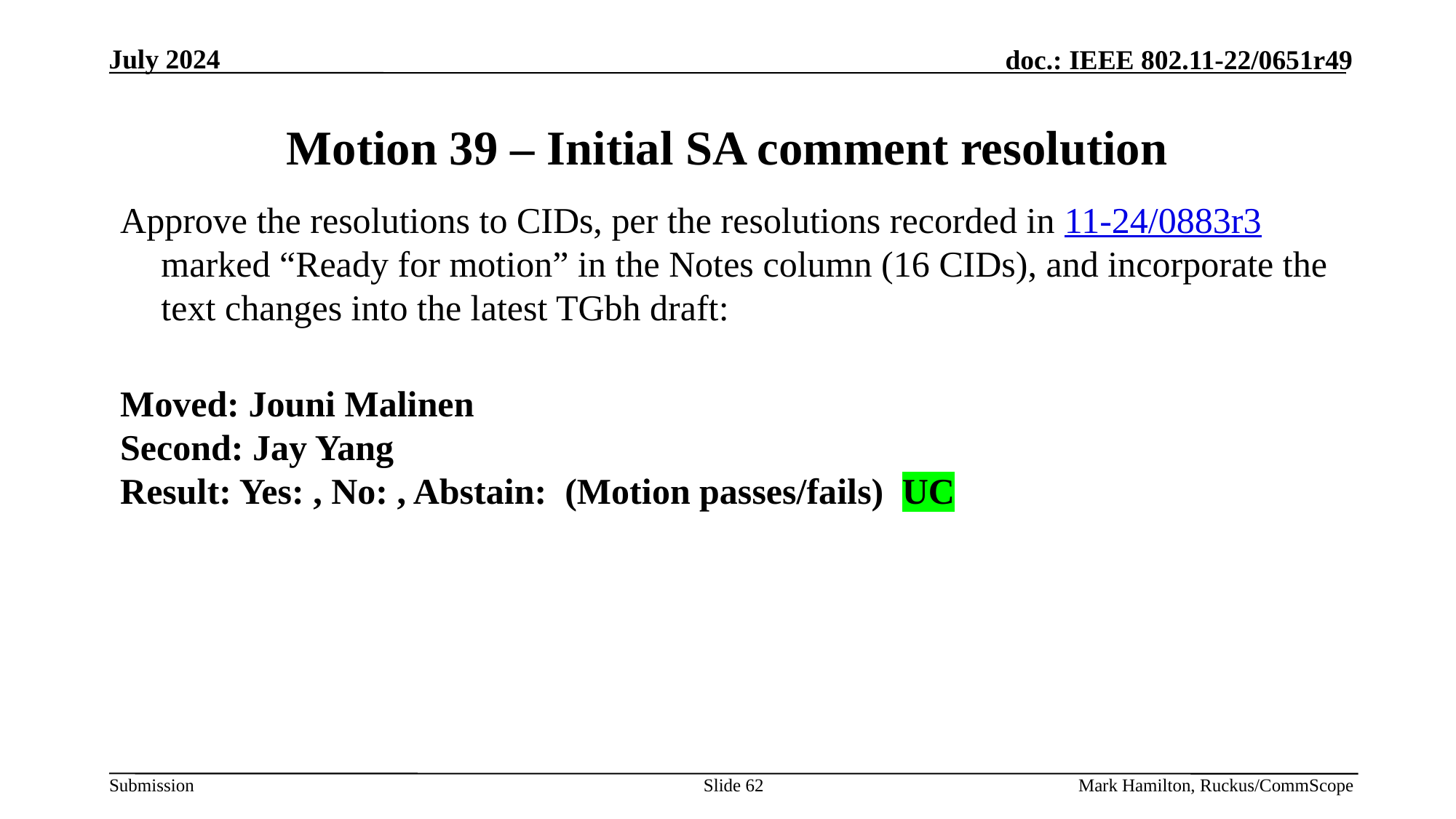

# Motion 39 – Initial SA comment resolution
Approve the resolutions to CIDs, per the resolutions recorded in 11-24/0883r3 marked “Ready for motion” in the Notes column (16 CIDs), and incorporate the text changes into the latest TGbh draft:

Moved: Jouni Malinen
Second: Jay Yang
Result: Yes: , No: , Abstain:  (Motion passes/fails)  UC
Slide 62